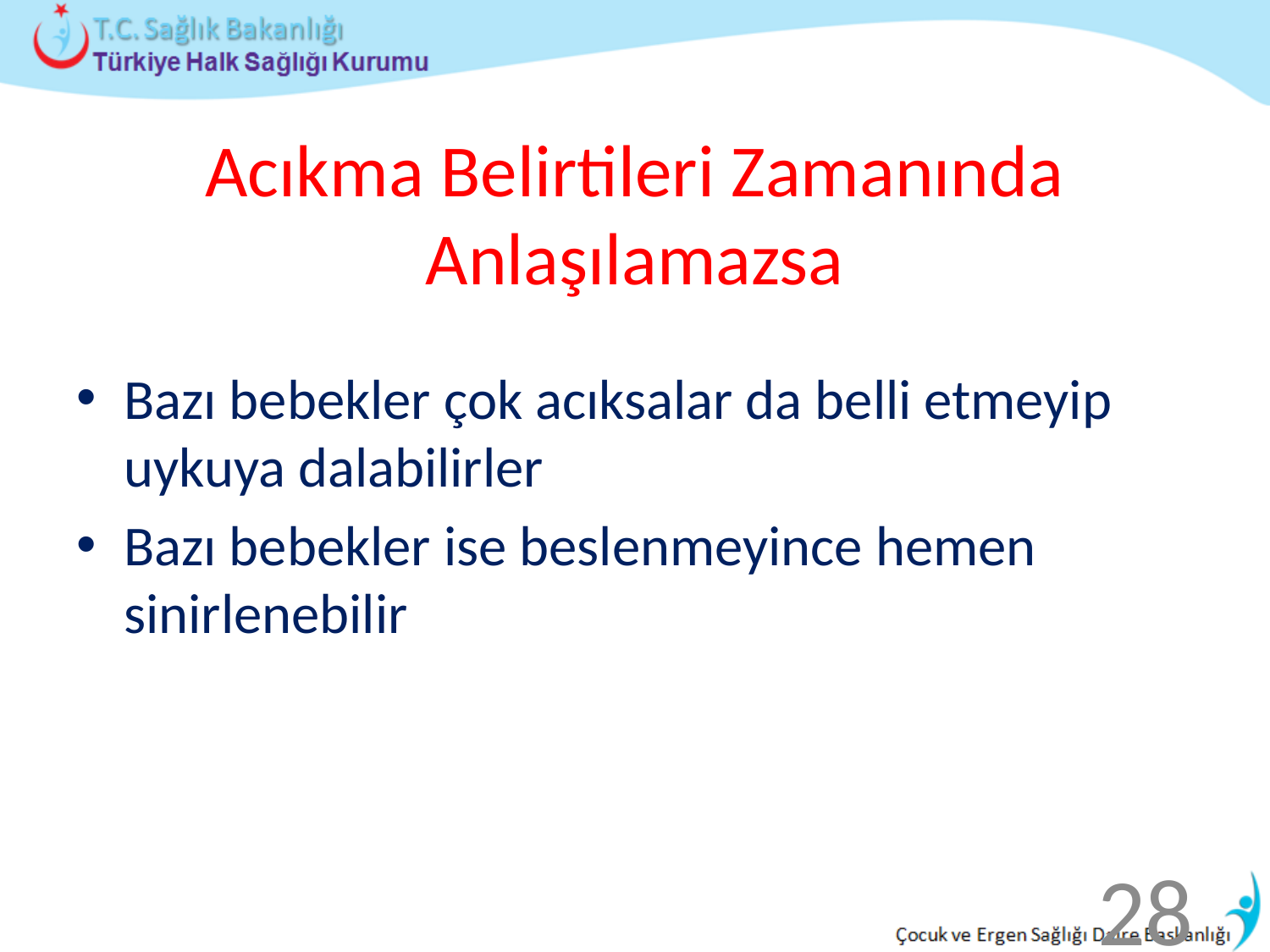

# Acıkma Belirtileri Zamanında Anlaşılamazsa
Bazı bebekler çok acıksalar da belli etmeyip uykuya dalabilirler
Bazı bebekler ise beslenmeyince hemen sinirlenebilir
28